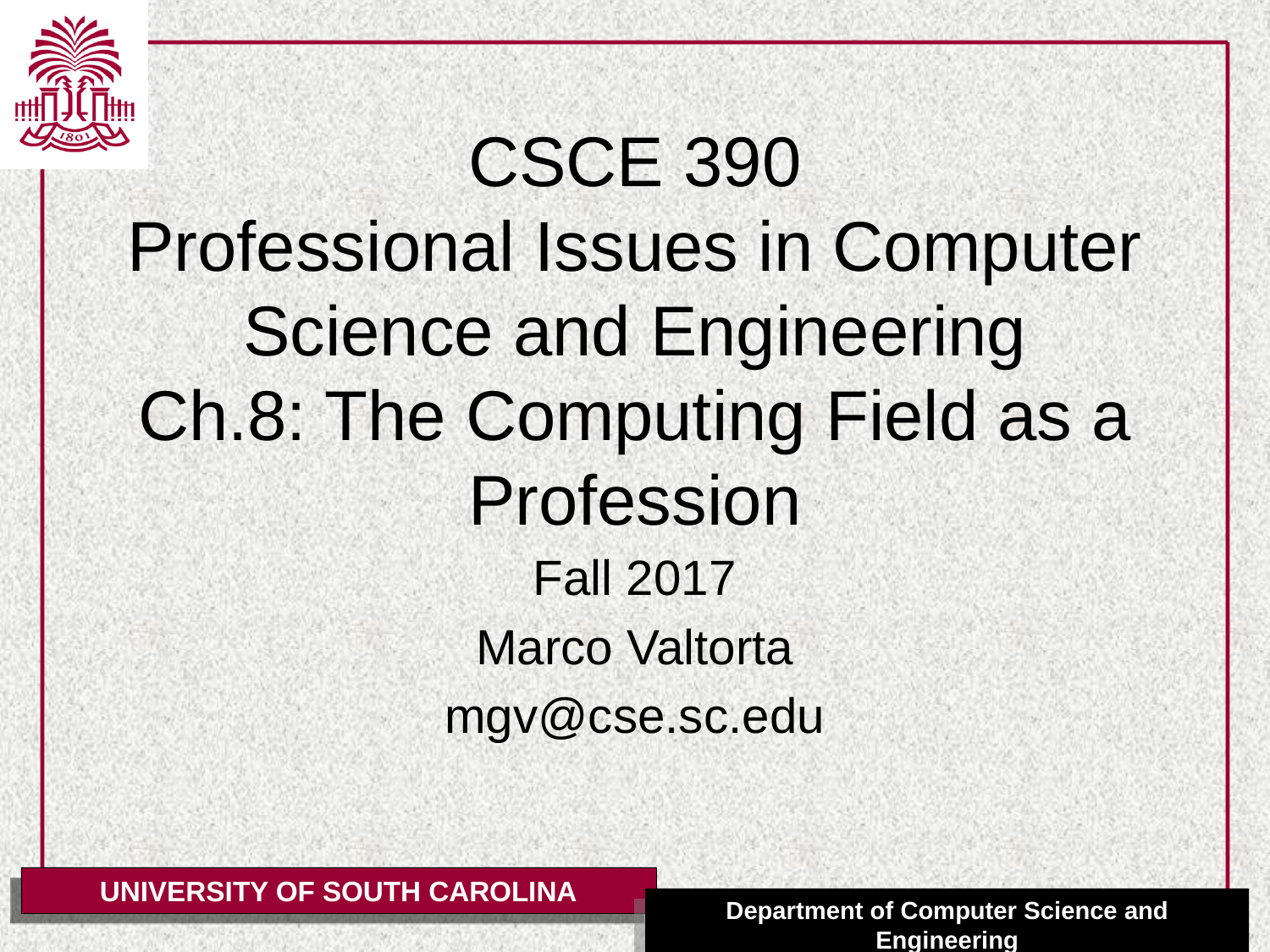

# CSCE 390 Professional Issues in Computer Science and Engineering Ch.8: The Computing Field as a Profession
Fall 2017
Marco Valtorta
mgv@cse.sc.edu